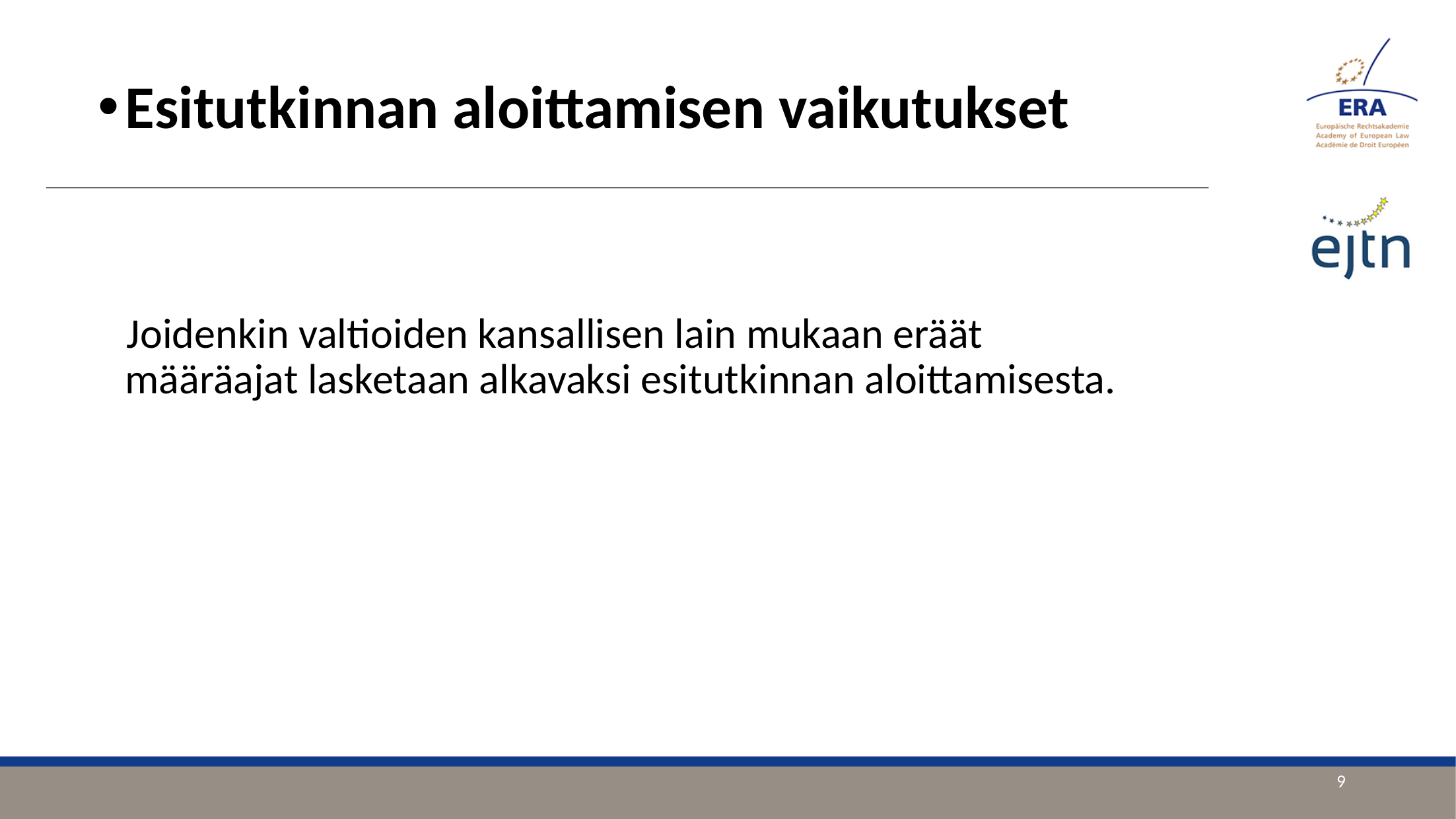

Esitutkinnan aloittamisen vaikutukset
   Joidenkin valtioiden kansallisen lain mukaan eräät määräajat lasketaan alkavaksi esitutkinnan aloittamisesta.
9